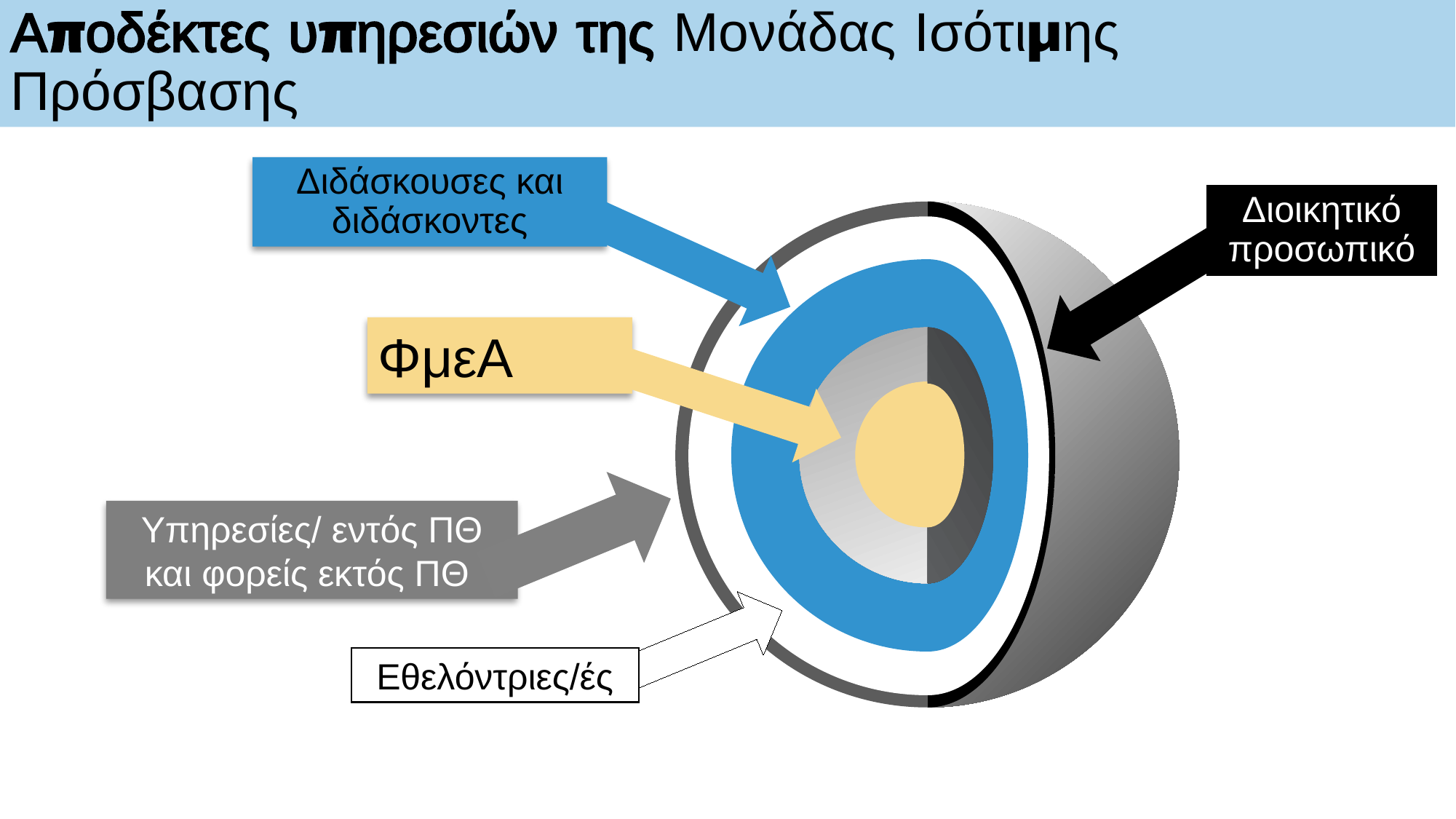

Αποδέκτες υπηρεσιών της Μονάδας Ισότιμης
Πρόσβασης
Διδάσκουσες και διδάσκοντες

ΦμεΑ

Διοικητικό προσωπικό

Υπηρεσίες/ εντός ΠΘ και φορείς εκτός ΠΘ

Εθελόντριες/ές